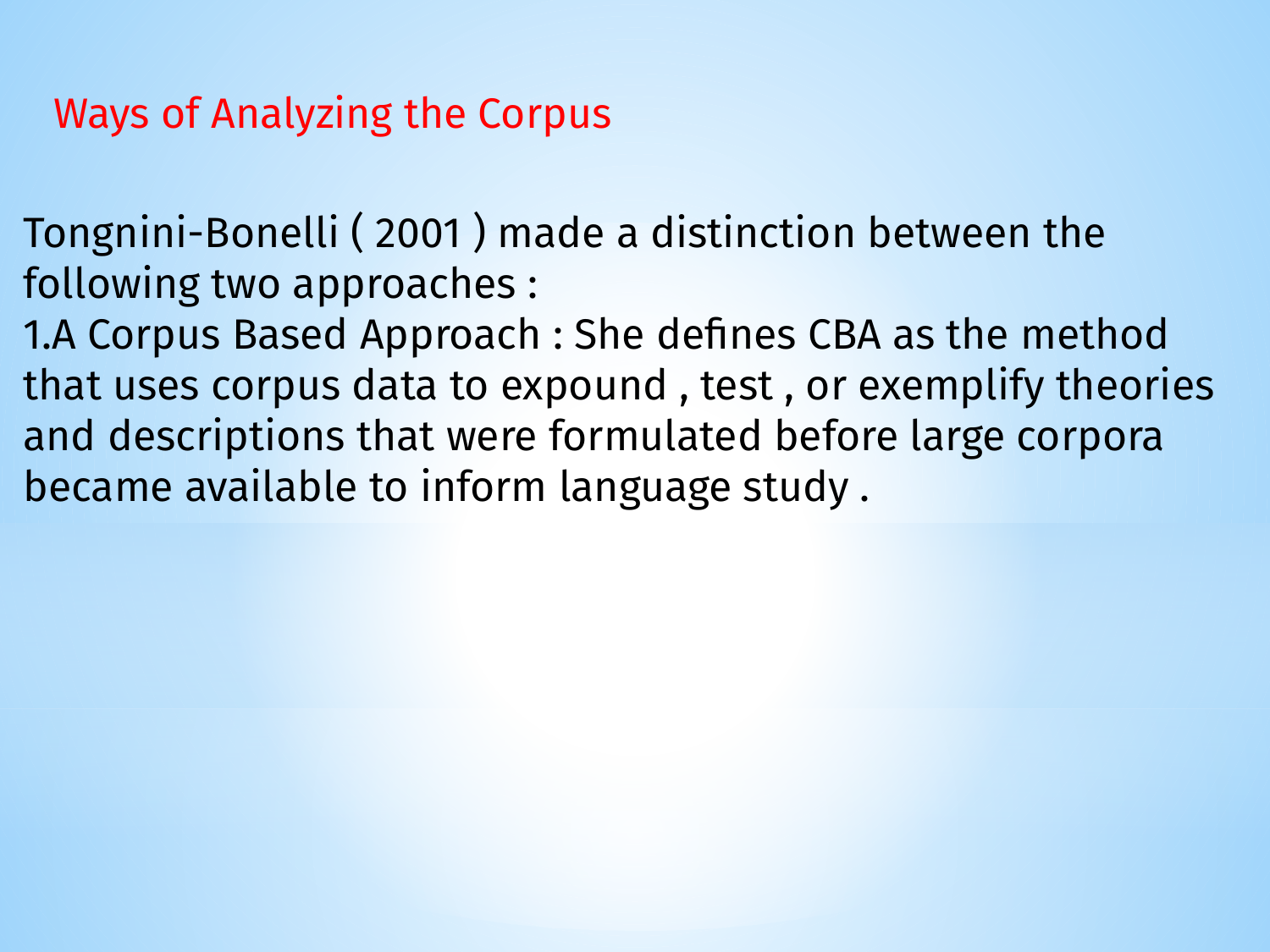

Ways of Analyzing the Corpus
Tongnini-Bonelli ( 2001 ) made a distinction between the following two approaches :
1.A Corpus Based Approach : She defines CBA as the method that uses corpus data to expound , test , or exemplify theories and descriptions that were formulated before large corpora became available to inform language study .